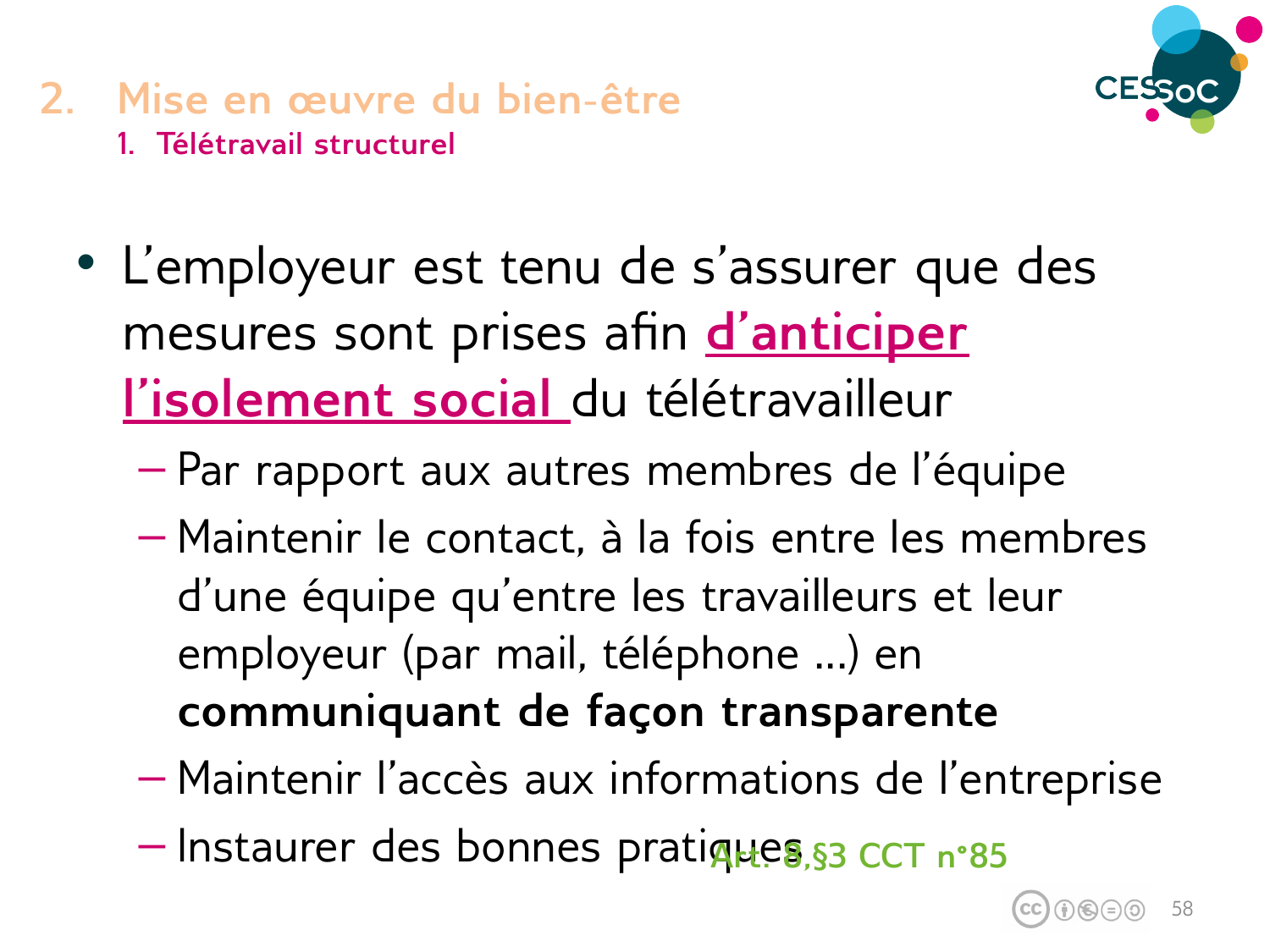

# Mise en œuvre du bien-être 1.  Télétravail structurel

L’employeur est tenu de s’assurer que des mesures sont prises afin d’anticiper l’isolement social du télétravailleur
Par rapport aux autres membres de l’équipe
Maintenir le contact, à la fois entre les membres d’une équipe qu’entre les travailleurs et leur employeur (par mail, téléphone ...) en communiquant de façon transparente
Maintenir l’accès aux informations de l’entreprise
Instaurer des bonnes pratiques

Art. 8,§3 CCT n°85
58